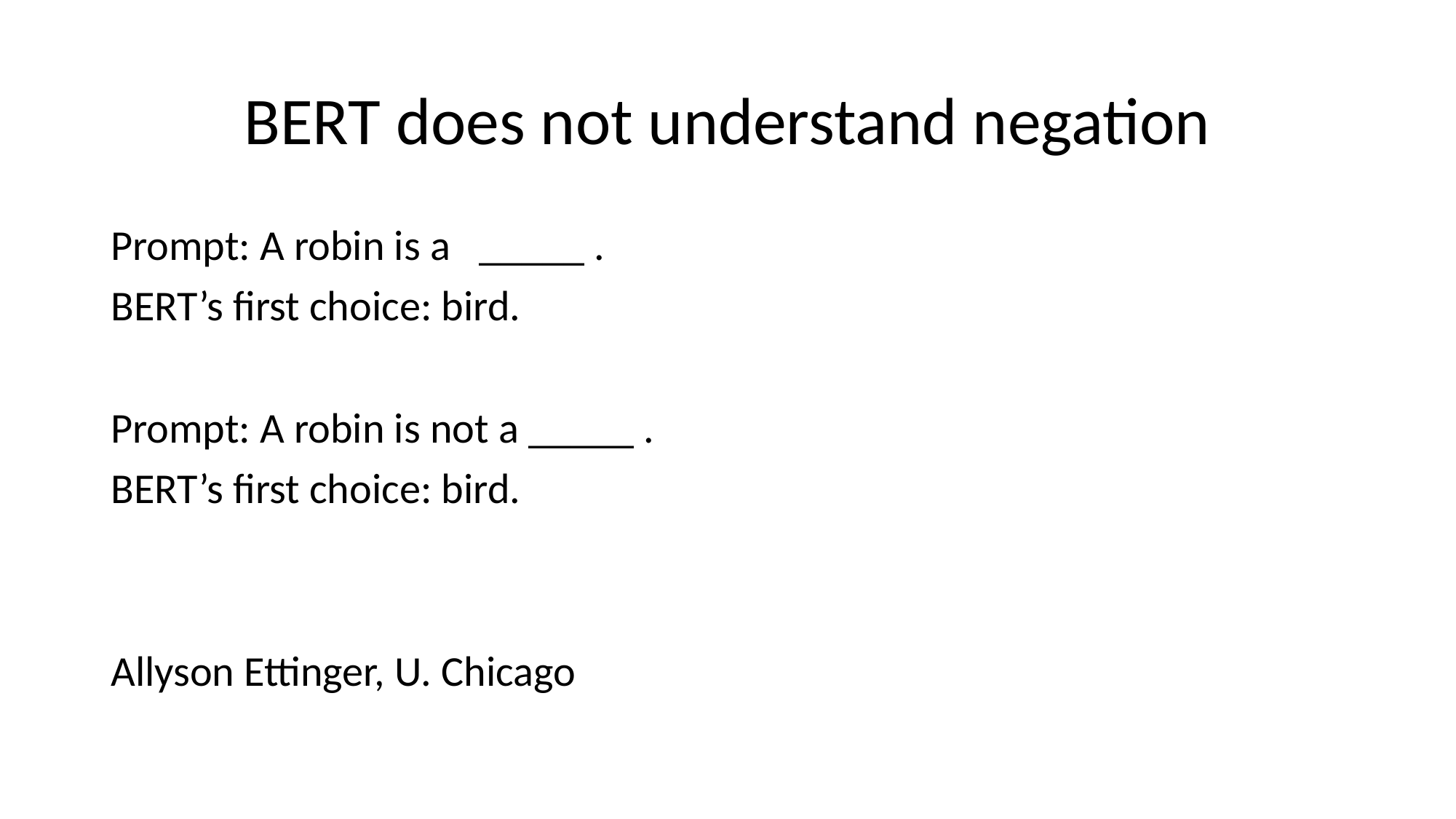

# BERT does not understand negation
Prompt: A robin is a   _____ .
BERT’s first choice: bird.

Prompt: A robin is not a _____ .
BERT’s first choice: bird.

Allyson Ettinger, U. Chicago